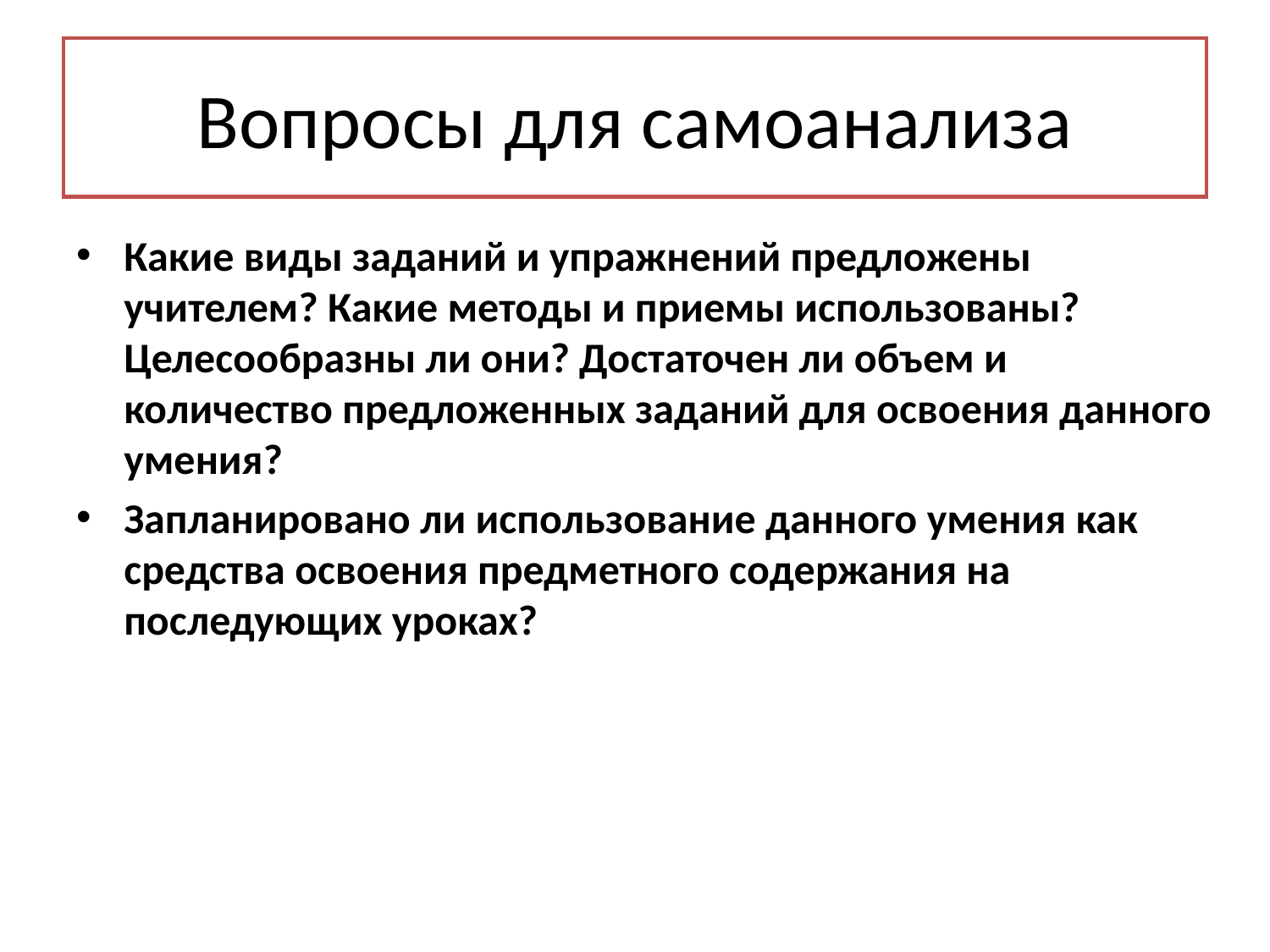

# Вопросы для самоанализа
Какие виды заданий и упражнений предложены учителем? Какие методы и приемы использованы? Целесообразны ли они? Достаточен ли объем и количество предложенных заданий для освоения данного умения?
Запланировано ли использование данного умения как средства освоения предметного содержания на последующих уроках?